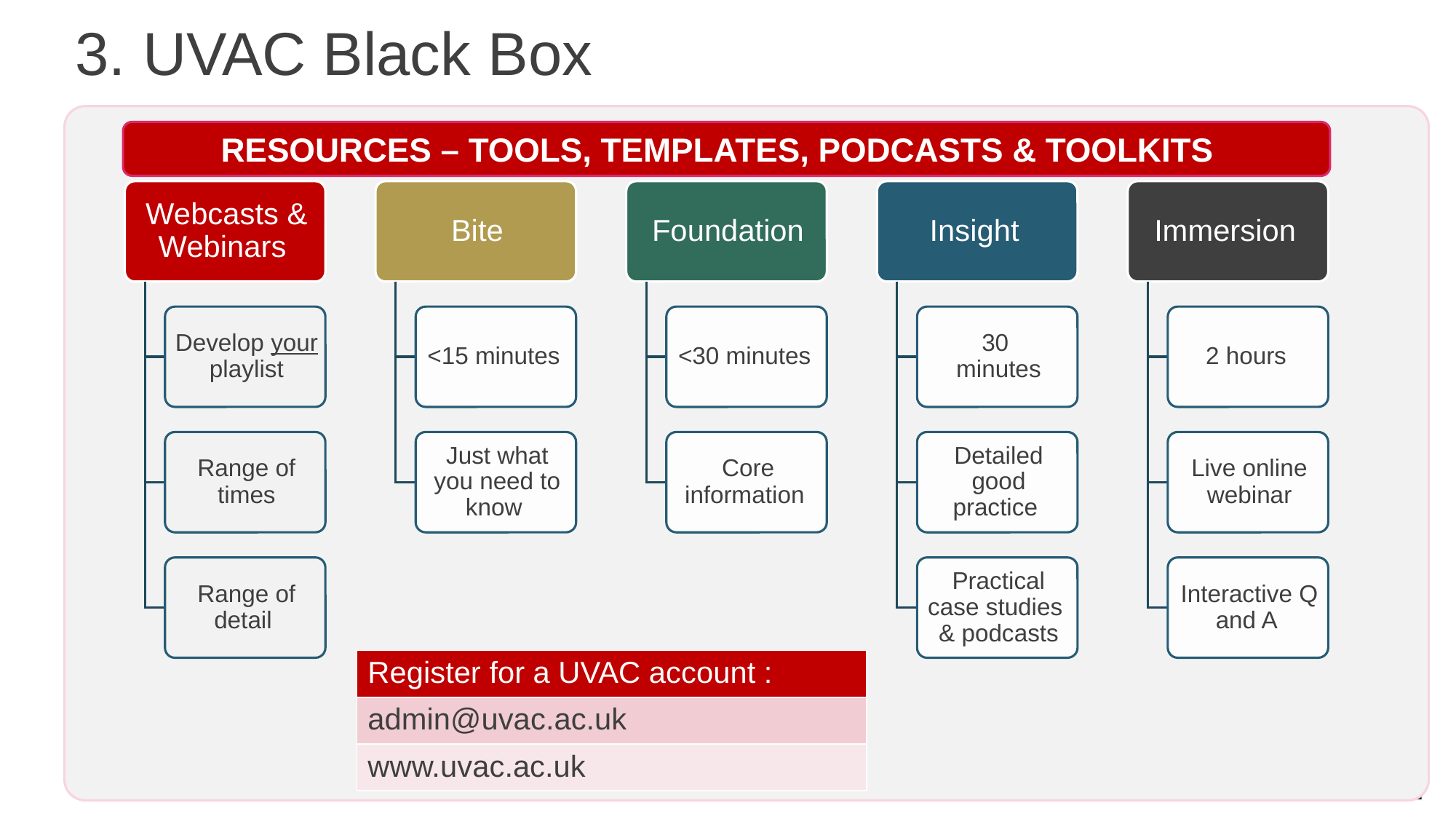

# 3. UVAC Black Box

RESOURCES – TOOLS, TEMPLATES, PODCASTS & TOOLKITS
Webcasts & Webinars
Develop your playlist
Range of times
Range of detail
Bite
<15 minutes
Just what you need to know
Foundation
<30 minutes
Core information
Insight
30
minutes
Detailed good practice
Practical case studies  & podcasts
Immersion
2 hours
Live online webinar
Interactive Q and A
| Register for a UVAC account : |
| --- |
| admin@uvac.ac.uk |
| www.uvac.ac.uk |
27